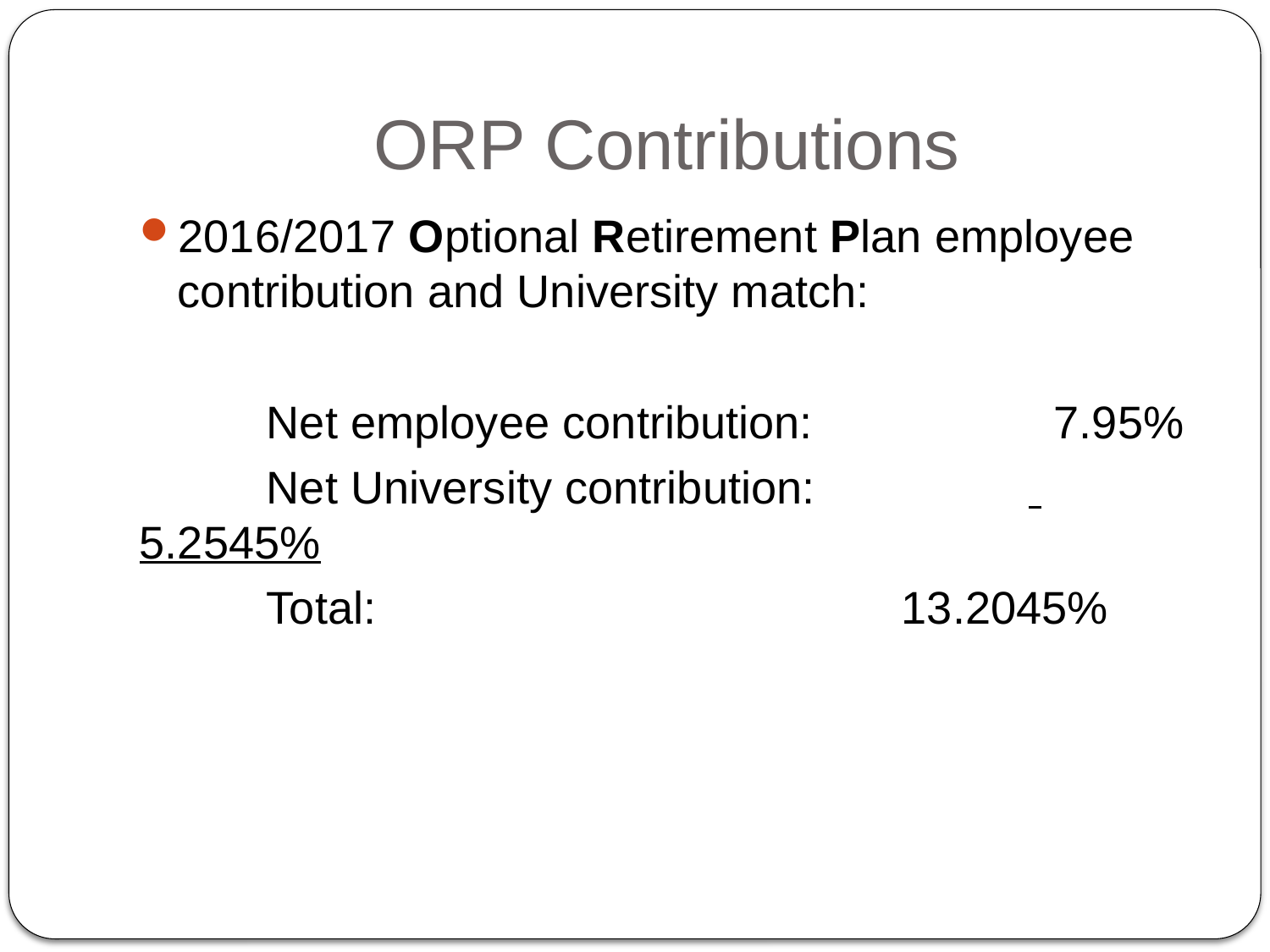

# ORP Contributions
2016/2017 Optional Retirement Plan employee contribution and University match:

	Net employee contribution:  		  7.95%
	Net University contribution:		  5.2545%
	Total:					13.2045%